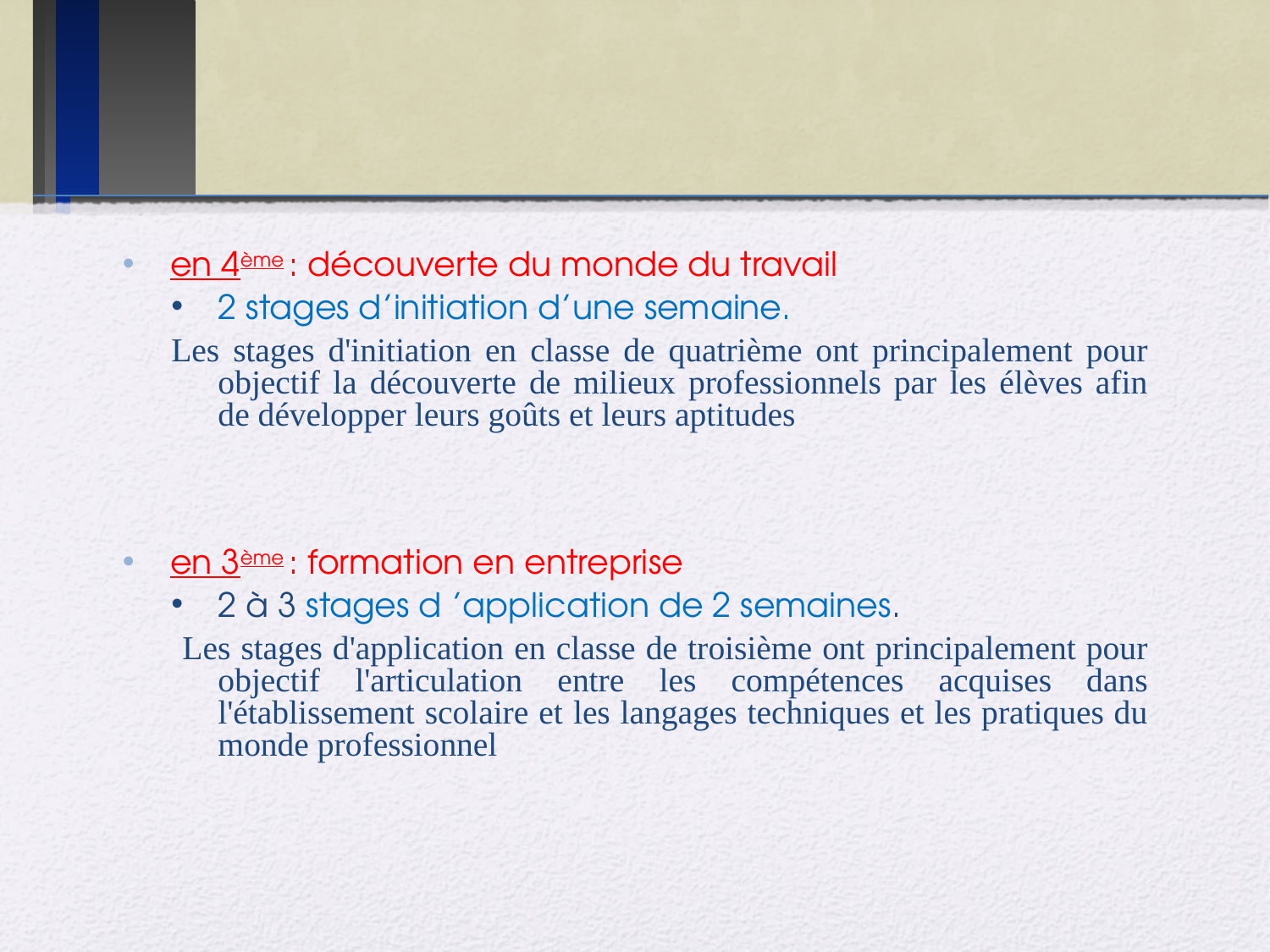

#
en 4ème : découverte du monde du travail
2 stages d’initiation d’une semaine.
Les stages d'initiation en classe de quatrième ont principalement pour objectif la découverte de milieux professionnels par les élèves afin de développer leurs goûts et leurs aptitudes

en 3ème : formation en entreprise
2 à 3 stages d ’application de 2 semaines.
 Les stages d'application en classe de troisième ont principalement pour objectif l'articulation entre les compétences acquises dans l'établissement scolaire et les langages techniques et les pratiques du monde professionnel